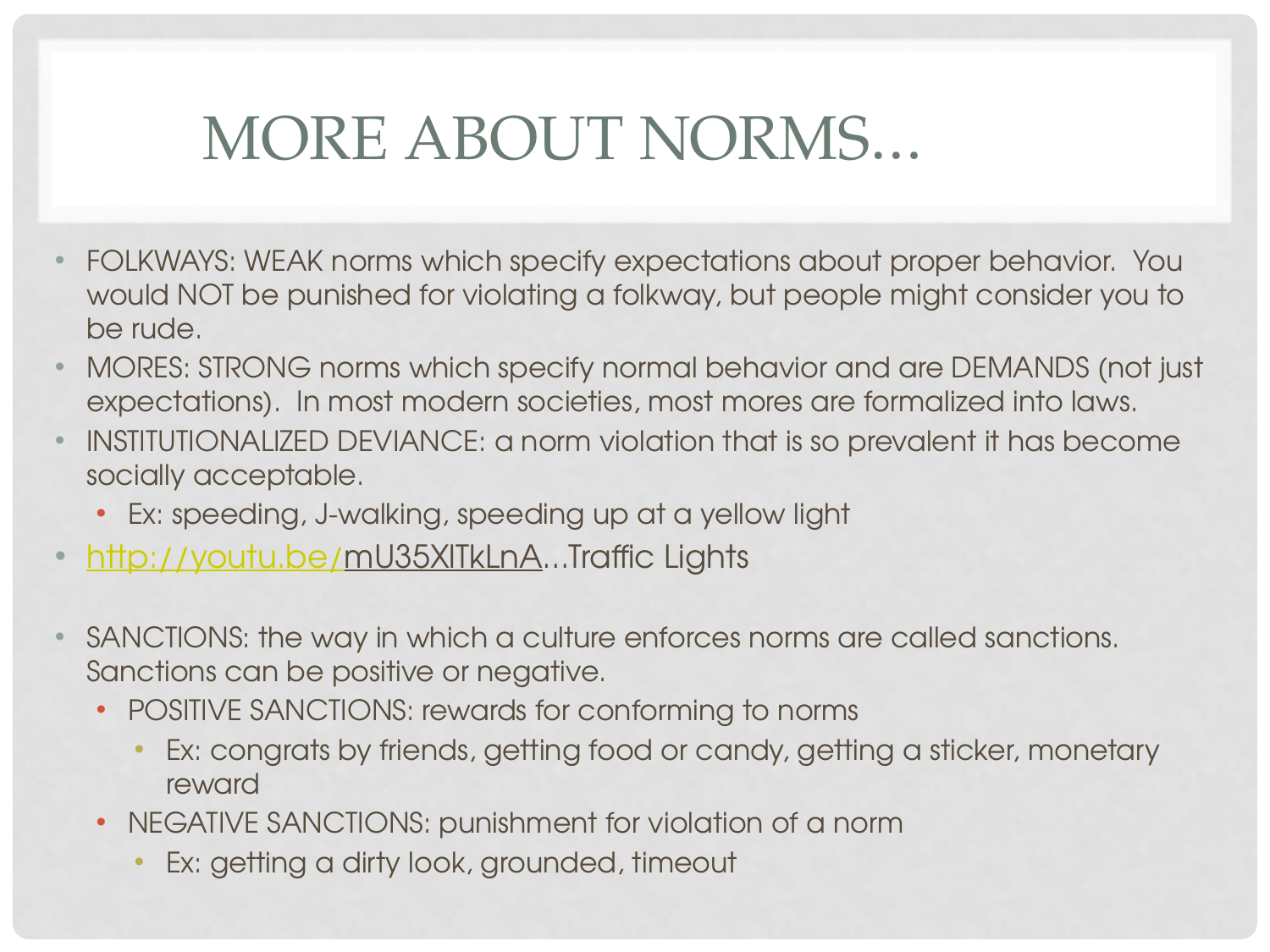

# More about Norms…
FOLKWAYS: WEAK norms which specify expectations about proper behavior.  You would NOT be punished for violating a folkway, but people might consider you to be rude.
MORES: STRONG norms which specify normal behavior and are DEMANDS (not just expectations).  In most modern societies, most mores are formalized into laws.
INSTITUTIONALIZED DEVIANCE: a norm violation that is so prevalent it has become socially acceptable.
Ex: speeding, J-walking, speeding up at a yellow light
http://youtu.be/mU35XlTkLnA…Traffic Lights

SANCTIONS: the way in which a culture enforces norms are called sanctions.  Sanctions can be positive or negative.
POSITIVE SANCTIONS: rewards for conforming to norms
Ex: congrats by friends, getting food or candy, getting a sticker, monetary reward
NEGATIVE SANCTIONS: punishment for violation of a norm
Ex: getting a dirty look, grounded, timeout